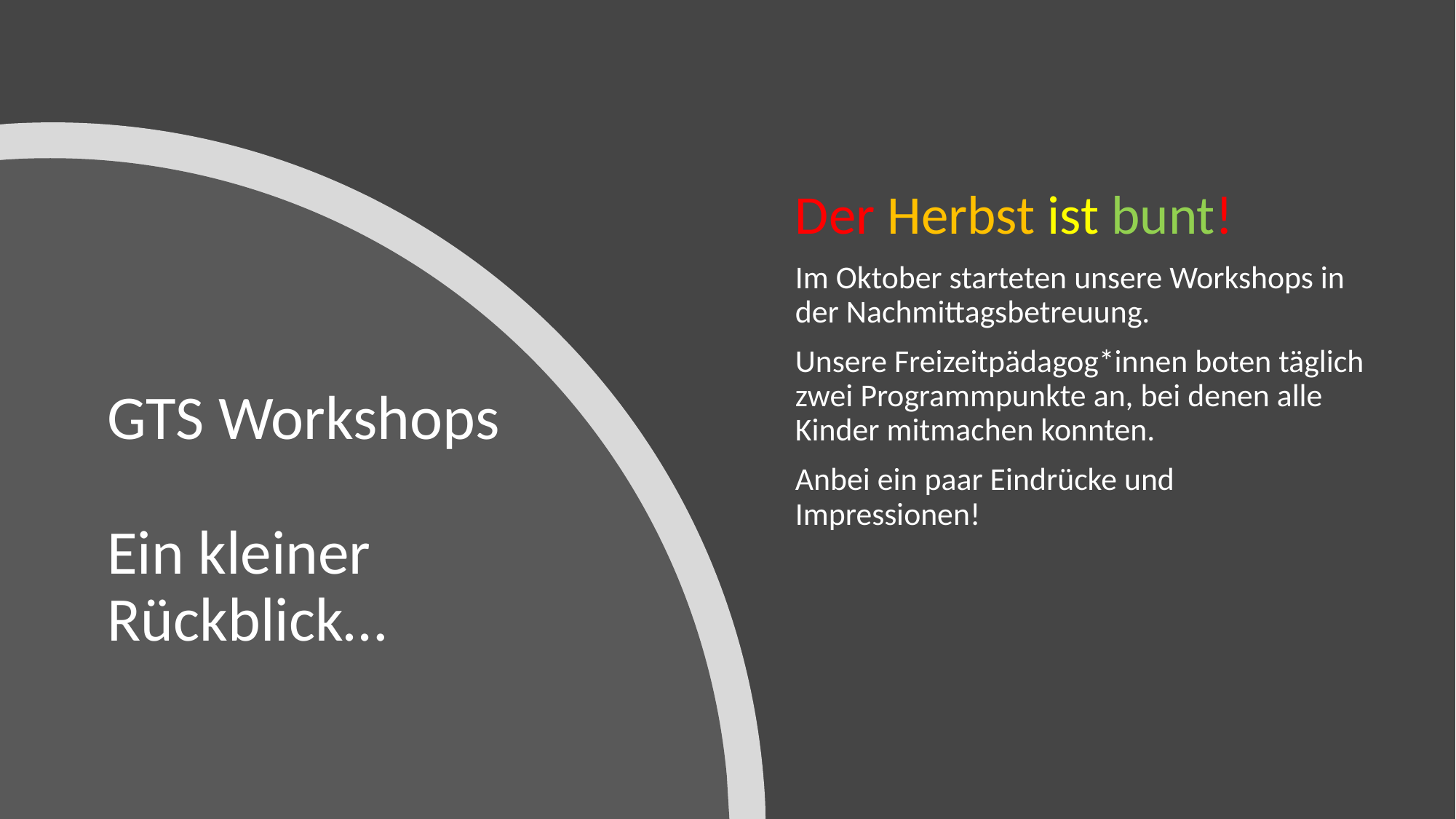

Der Herbst ist bunt!
Im Oktober starteten unsere Workshops in der Nachmittagsbetreuung.
Unsere Freizeitpädagog*innen boten täglich zwei Programmpunkte an, bei denen alle Kinder mitmachen konnten.
Anbei ein paar Eindrücke und Impressionen!

# GTS Workshops Ein kleiner Rückblick…